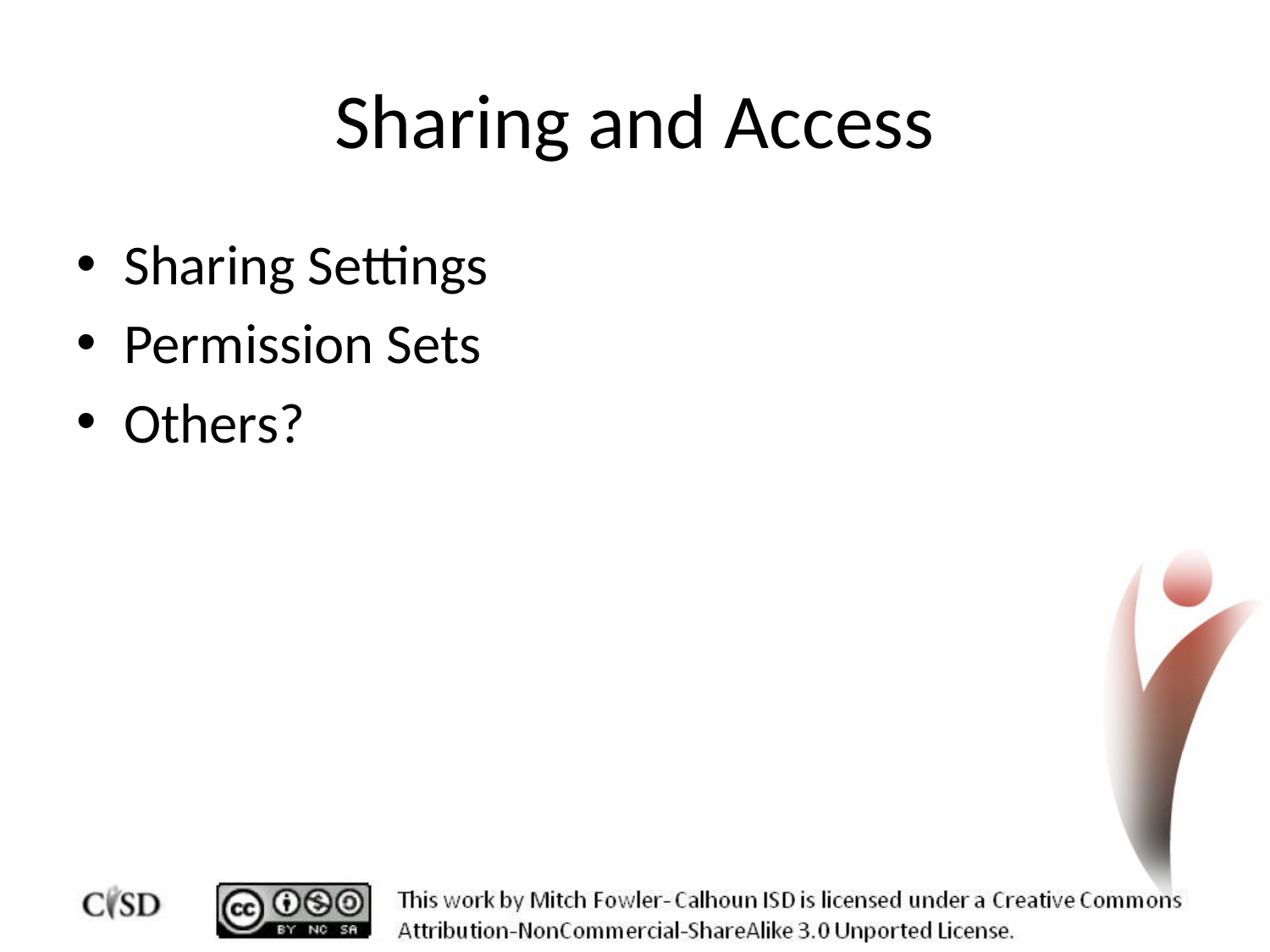

# Sharing and Access
Sharing Settings
Permission Sets
Others?